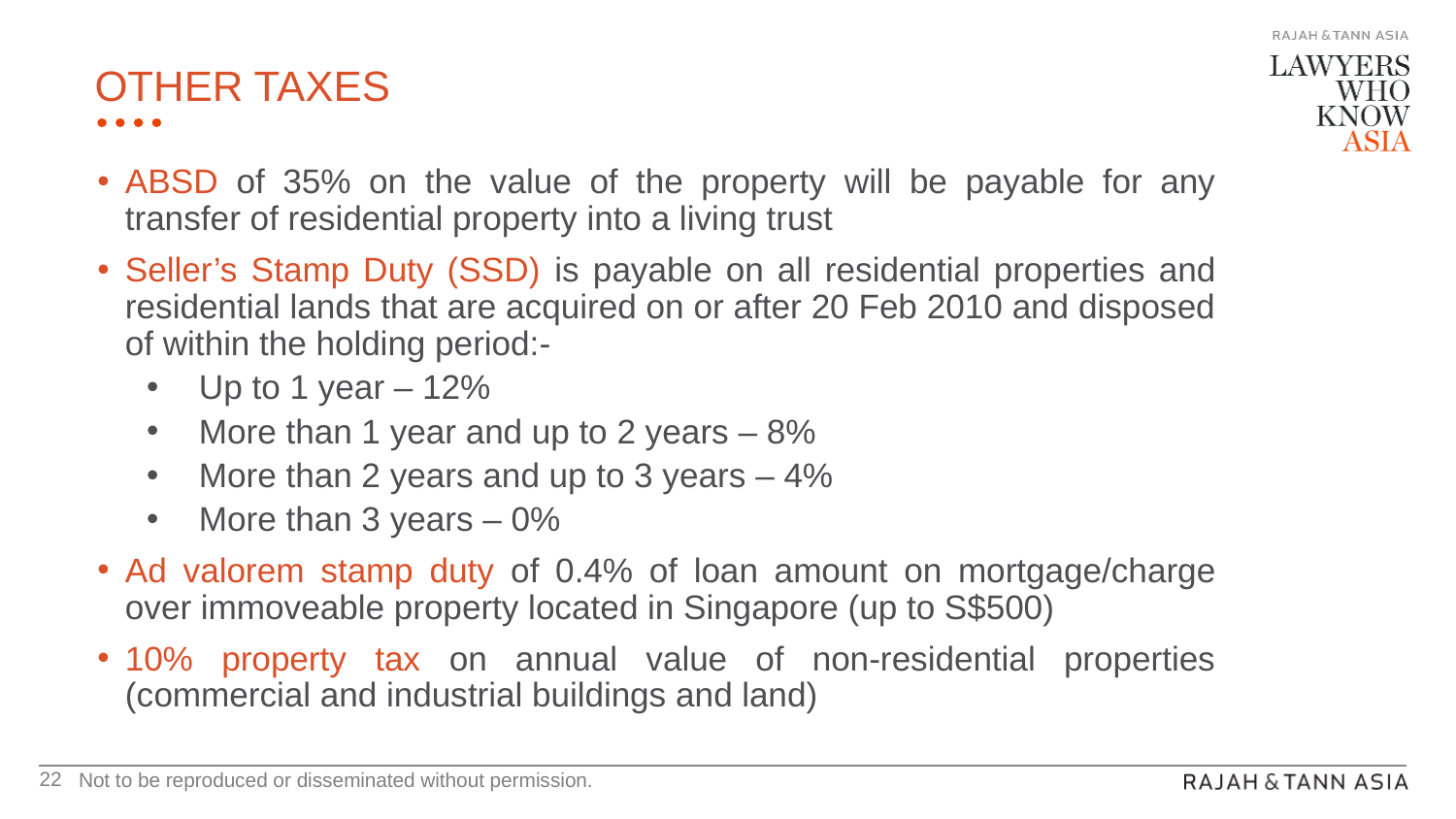

# Other taxes
ABSD of 35% on the value of the property will be payable for any transfer of residential property into a living trust
Seller’s Stamp Duty (SSD) is payable on all residential properties and residential lands that are acquired on or after 20 Feb 2010 and disposed of within the holding period:-
Up to 1 year – 12%
More than 1 year and up to 2 years – 8%
More than 2 years and up to 3 years – 4%
More than 3 years – 0%
Ad valorem stamp duty of 0.4% of loan amount on mortgage/charge over immoveable property located in Singapore (up to S$500)
10% property tax on annual value of non-residential properties (commercial and industrial buildings and land)